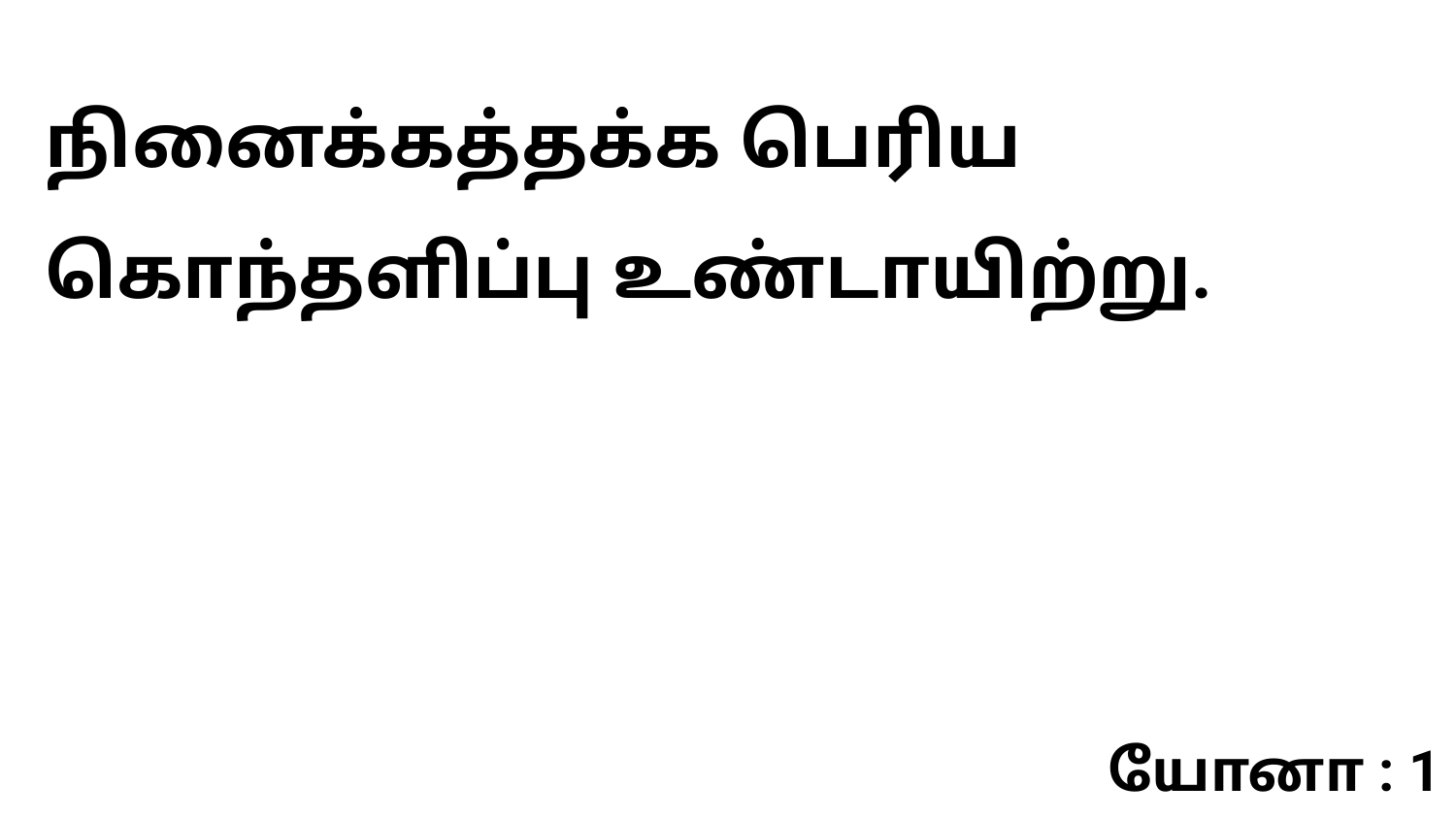

நினைக்கத்தக்க பெரிய கொந்தளிப்பு உண்டாயிற்று.
யோனா : 1